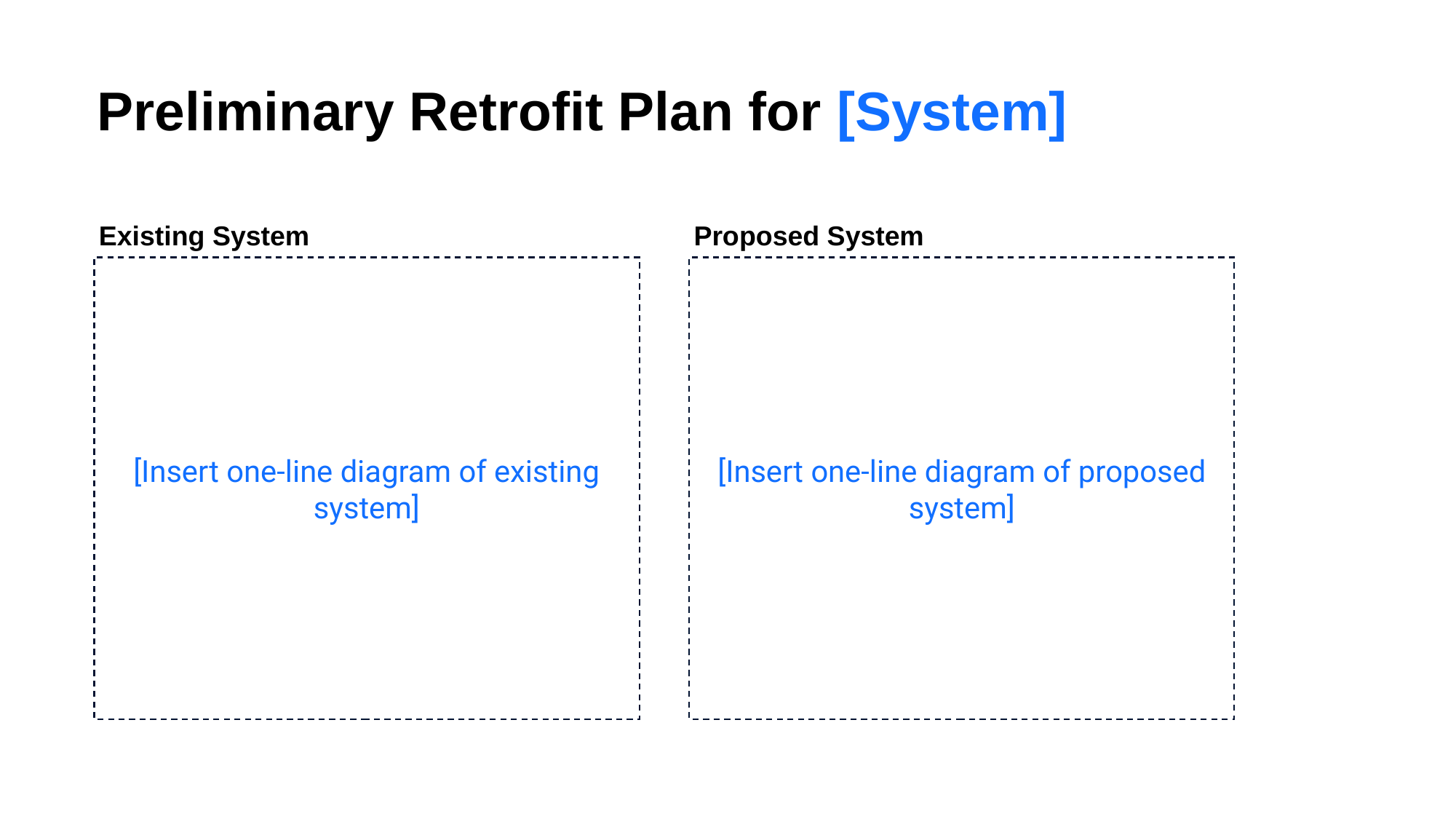

# Preliminary Retrofit Plan for [System]
Existing System
Proposed System
[Insert one-line diagram of existing system]
[Insert one-line diagram of proposed system]